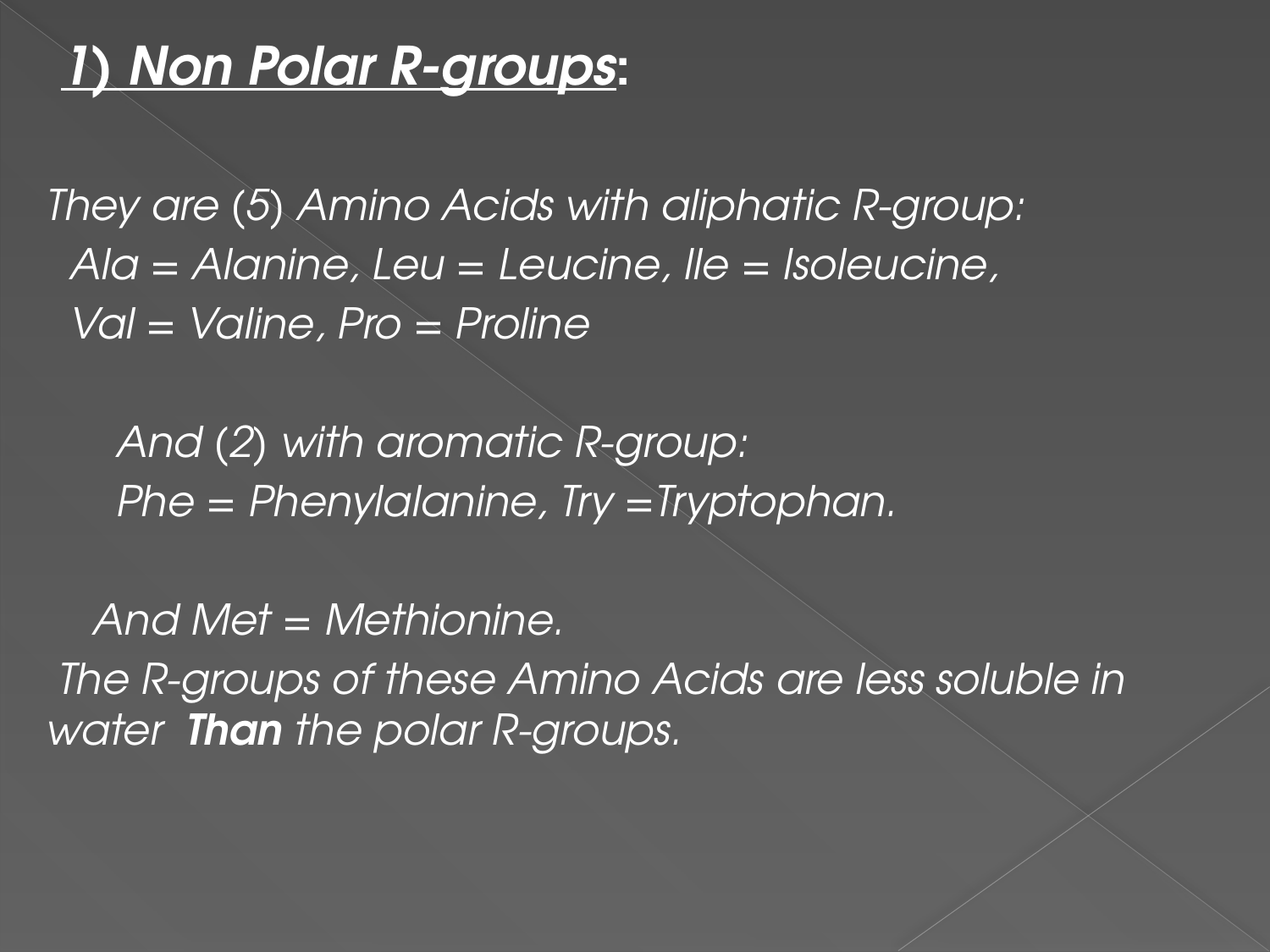

1) Non Polar R-groups:

They are (5) Amino Acids with aliphatic R-group:
  Ala = Alanine, Leu = Leucine, Ile = Isoleucine,
  Val = Valine, Pro = Proline

      And (2) with aromatic R-group:
      Phe = Phenylalanine, Try =Tryptophan.

    And Met = Methionine.
 The R-groups of these Amino Acids are less soluble in water  Than the polar R-groups.